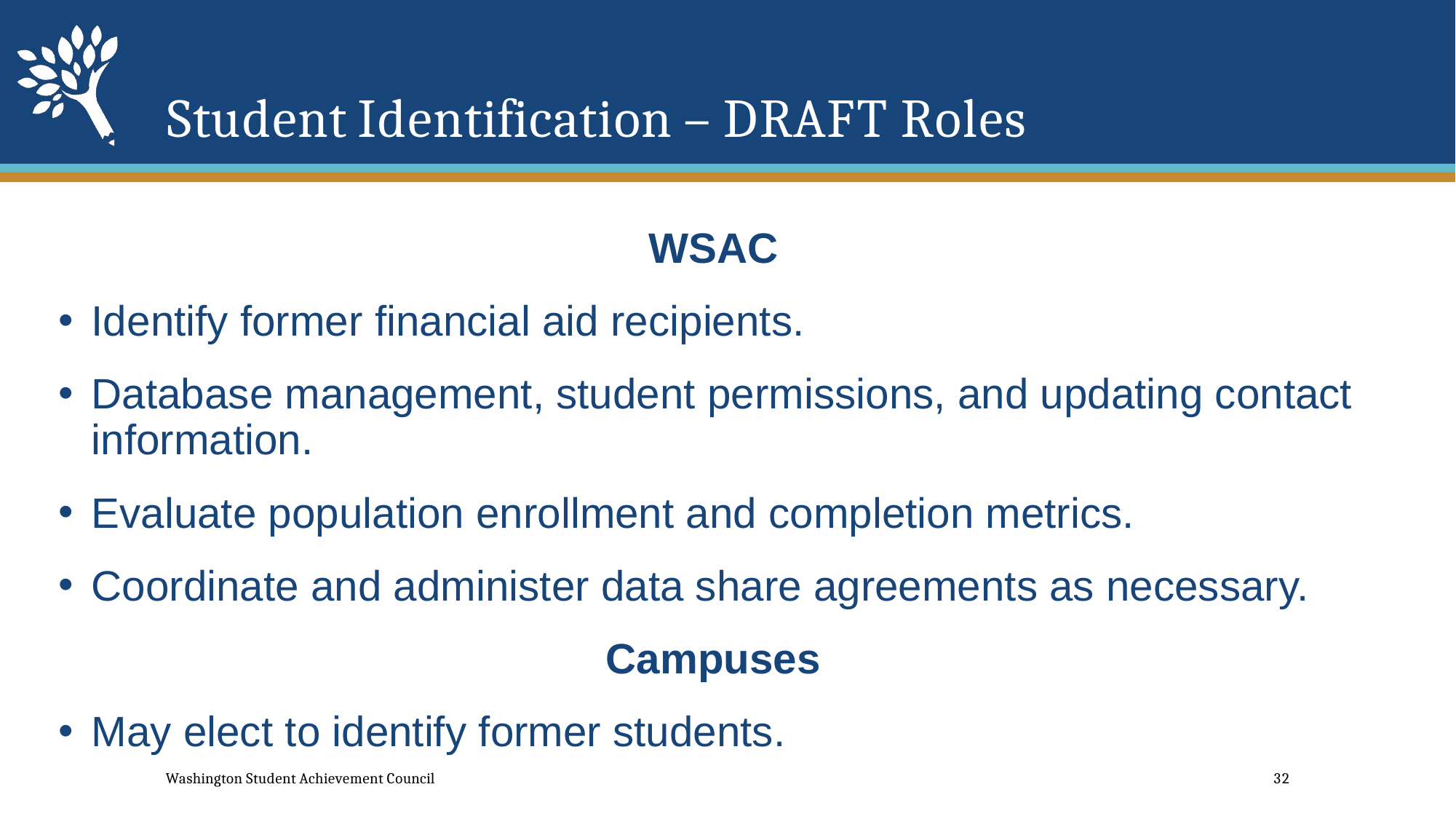

# Student Identification – DRAFT Roles
WSAC
Identify former financial aid recipients.
Database management, student permissions, and updating contact information.
Evaluate population enrollment and completion metrics.
Coordinate and administer data share agreements as necessary.
Campuses
May elect to identify former students.

Washington Student Achievement Council
32